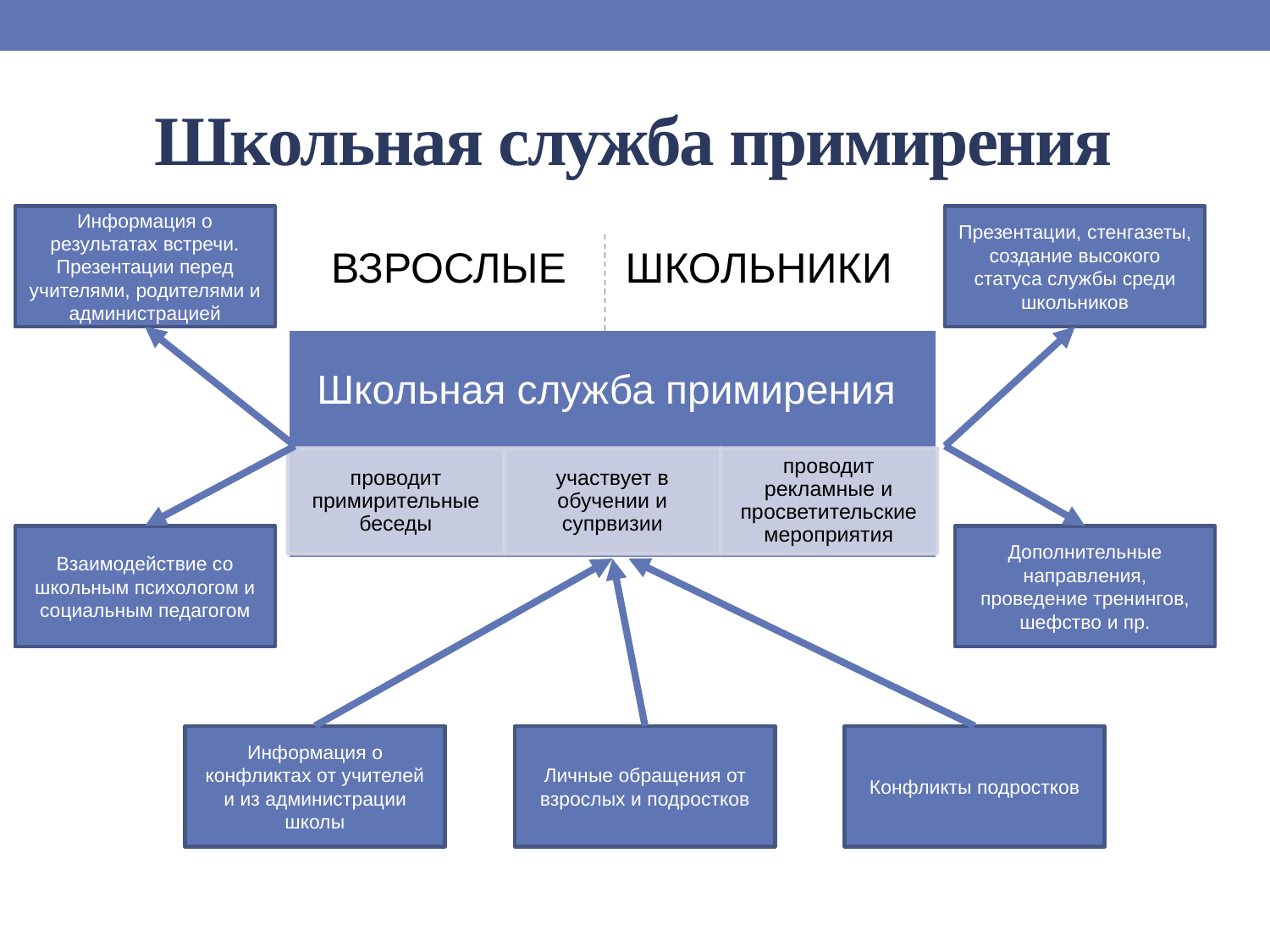

# Школьная служба примирения
Информация о результатах встречи. Презентации перед учителями, родителями и администрацией
Презентации, стенгазеты, создание высокого статуса службы среди школьников
  ВЗРОСЛЫЕ     ШКОЛЬНИКИ
Школьная служба примирения
проводит примирительные беседы
участвует в обучении и супрвизии
проводит рекламные и просветительские мероприятия
Взаимодействие со школьным психологом и социальным педагогом
Дополнительные направления, проведение тренингов, шефство и пр.
Личные обращения от взрослых и подростков
Информация о конфликтах от учителей и из администрации школы
Конфликты подростков